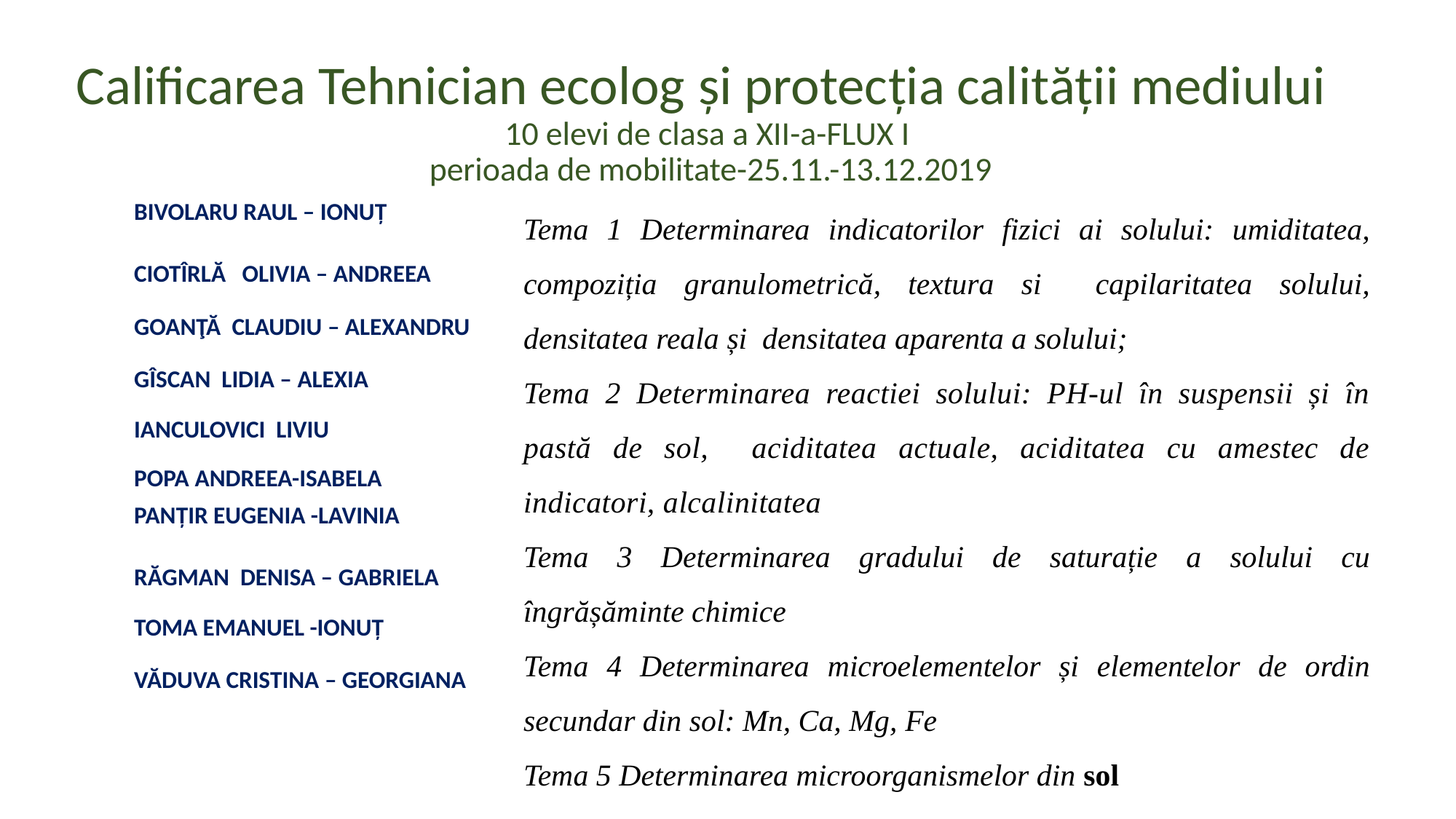

# Calificarea Tehnician ecolog și protecția calității mediului 10 elevi de clasa a XII-a-FLUX I perioada de mobilitate-25.11.-13.12.2019
Tema 1 Determinarea indicatorilor fizici ai solului: umiditatea, compoziția granulometrică, textura si  capilaritatea solului, densitatea reala și  densitatea aparenta a solului;
Tema 2 Determinarea reactiei solului: PH-ul în suspensii și în pastă de sol,  aciditatea actuale, aciditatea cu amestec de indicatori, alcalinitatea
Tema 3 Determinarea gradului de saturație a solului cu îngrășăminte chimice
Tema 4 Determinarea microelementelor și elementelor de ordin secundar din sol: Mn, Ca, Mg, Fe
Tema 5 Determinarea microorganismelor din sol

| BIVOLARU RAUL – IONUȚ |
| --- |
| CIOTÎRLĂ OLIVIA – ANDREEA |
| GOANŢĂ CLAUDIU – ALEXANDRU |
| GÎSCAN LIDIA – ALEXIA |
| IANCULOVICI LIVIU |
| POPA ANDREEA-ISABELA |
| PANȚIR EUGENIA -LAVINIA |
| RĂGMAN DENISA – GABRIELA |
| TOMA EMANUEL -IONUȚ |
| VĂDUVA CRISTINA – GEORGIANA |